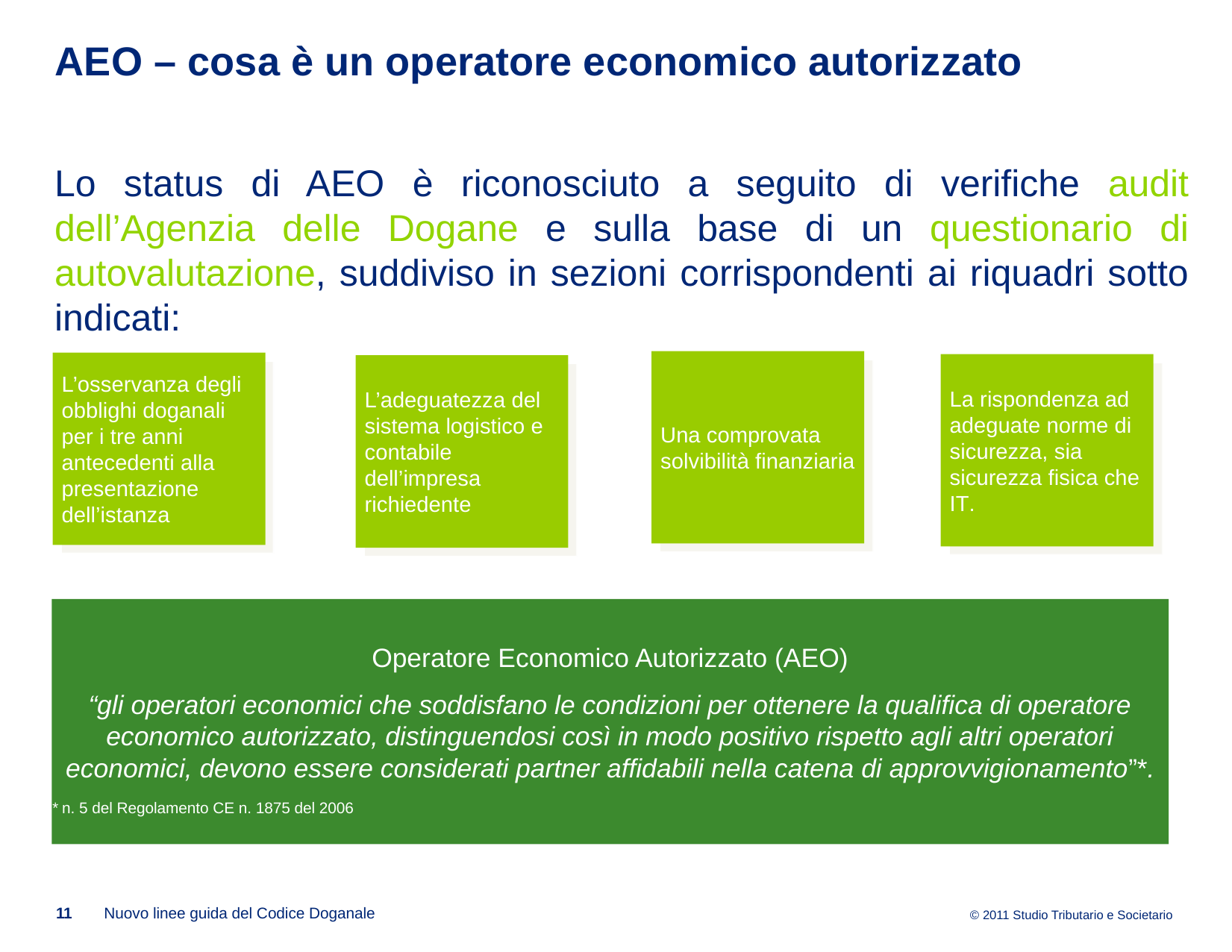

# AEO – cosa è un operatore economico autorizzato
Lo status di AEO è riconosciuto a seguito di verifiche audit dell’Agenzia delle Dogane e sulla base di un questionario di autovalutazione, suddiviso in sezioni corrispondenti ai riquadri sotto indicati:

Una comprovata solvibilità finanziaria
L’osservanza degli obblighi doganali per i tre anni antecedenti alla presentazione dell’istanza

La rispondenza ad adeguate norme di sicurezza, sia sicurezza fisica che IT.
L’adeguatezza del sistema logistico e contabile dell’impresa richiedente

Operatore Economico Autorizzato (AEO)

“gli operatori economici che soddisfano le condizioni per ottenere la qualifica di operatore economico autorizzato, distinguendosi così in modo positivo rispetto agli altri operatori economici, devono essere considerati partner affidabili nella catena di approvvigionamento”*.

* n. 5 del Regolamento CE n. 1875 del 2006
11
Nuovo linee guida del Codice Doganale